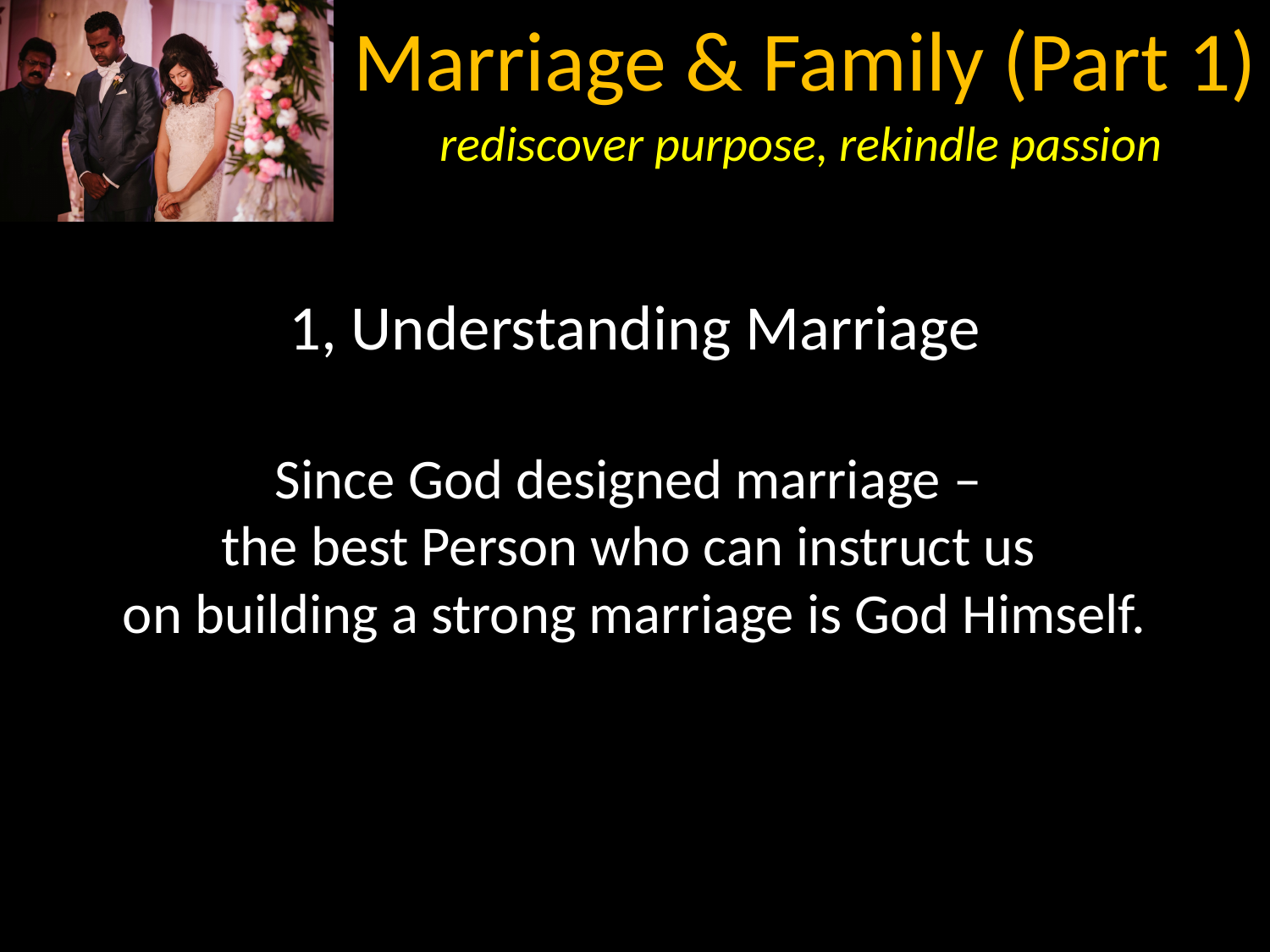

1, Understanding Marriage
Since God designed marriage –
the best Person who can instruct us
on building a strong marriage is God Himself.